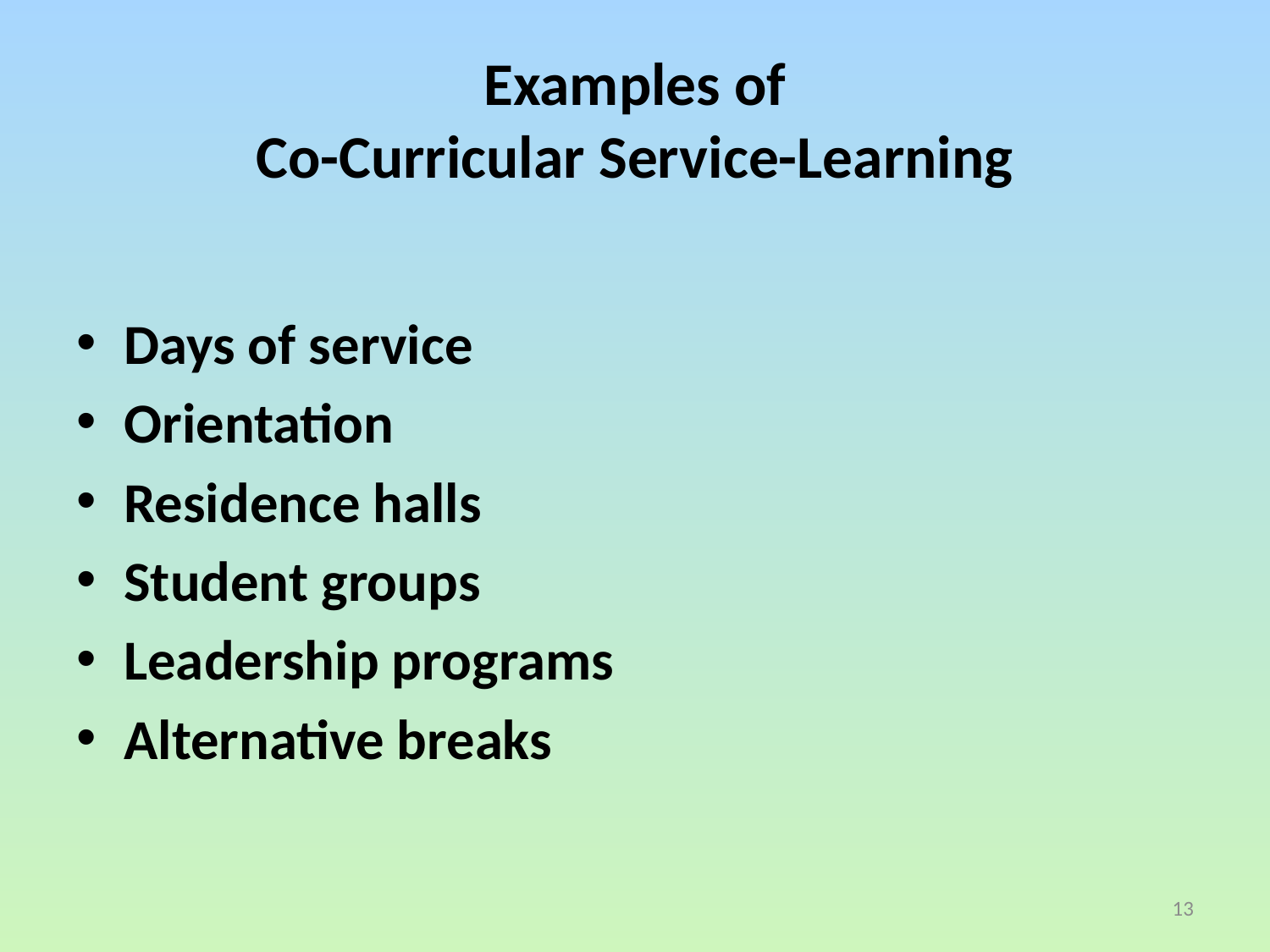

# Examples of Co-Curricular Service-Learning

Days of service
Orientation
Residence halls
Student groups
Leadership programs
Alternative breaks
13